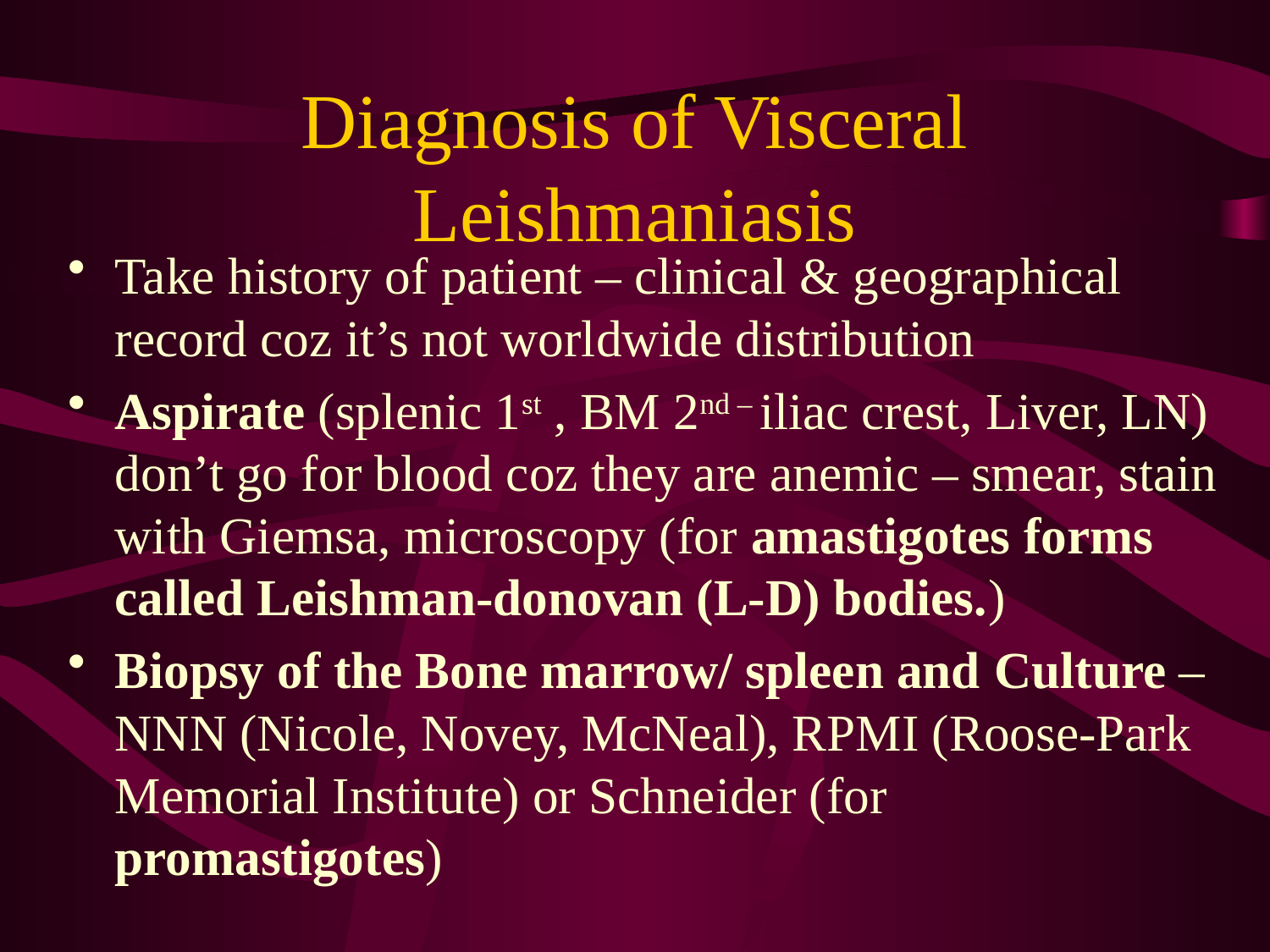

# Diagnosis of Visceral Leishmaniasis
Take history of patient – clinical & geographical record coz it’s not worldwide distribution
Aspirate (splenic 1st , BM 2nd – iliac crest, Liver, LN) don’t go for blood coz they are anemic – smear, stain with Giemsa, microscopy (for amastigotes forms called Leishman-donovan (L-D) bodies.)
Biopsy of the Bone marrow/ spleen and Culture – NNN (Nicole, Novey, McNeal), RPMI (Roose-Park Memorial Institute) or Schneider (for promastigotes)